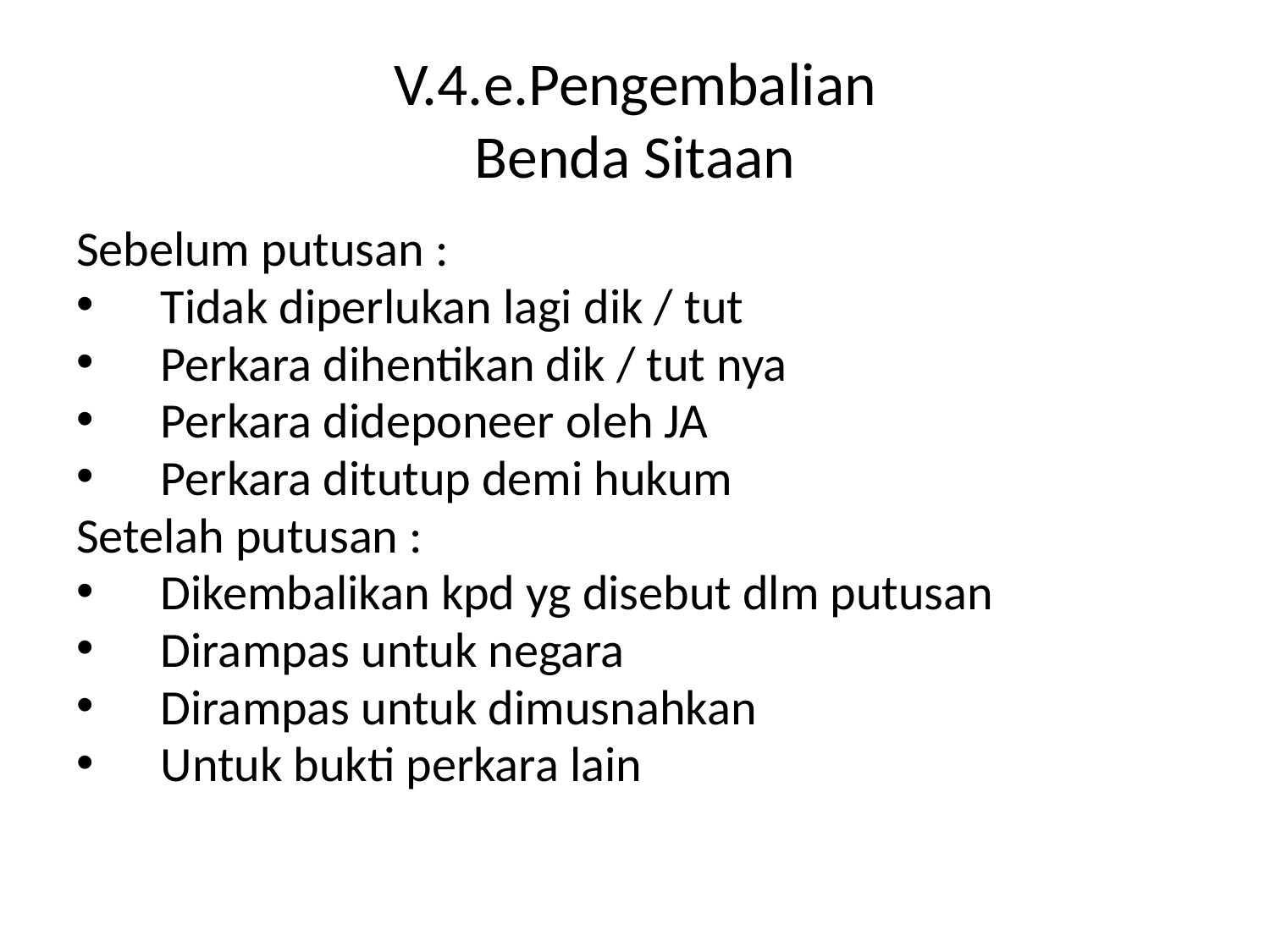

# V.4.e.Pengembalian Benda Sitaan
Sebelum putusan :
Tidak diperlukan lagi dik / tut
Perkara dihentikan dik / tut nya
Perkara dideponeer oleh JA
Perkara ditutup demi hukum
Setelah putusan :
Dikembalikan kpd yg disebut dlm putusan
Dirampas untuk negara
Dirampas untuk dimusnahkan
Untuk bukti perkara lain